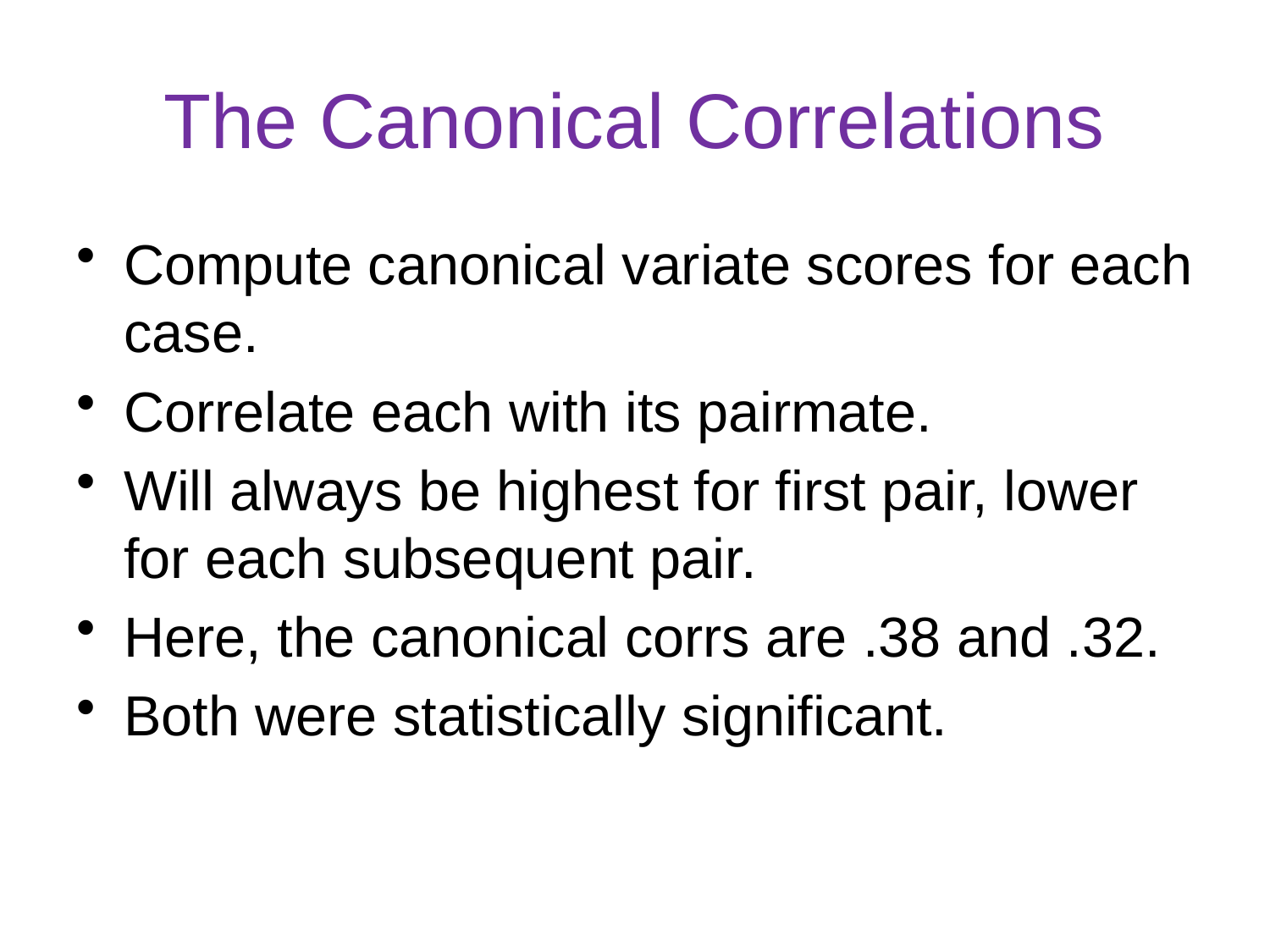

# The Canonical Correlations
Compute canonical variate scores for each case.
Correlate each with its pairmate.
Will always be highest for first pair, lower for each subsequent pair.
Here, the canonical corrs are .38 and .32.
Both were statistically significant.